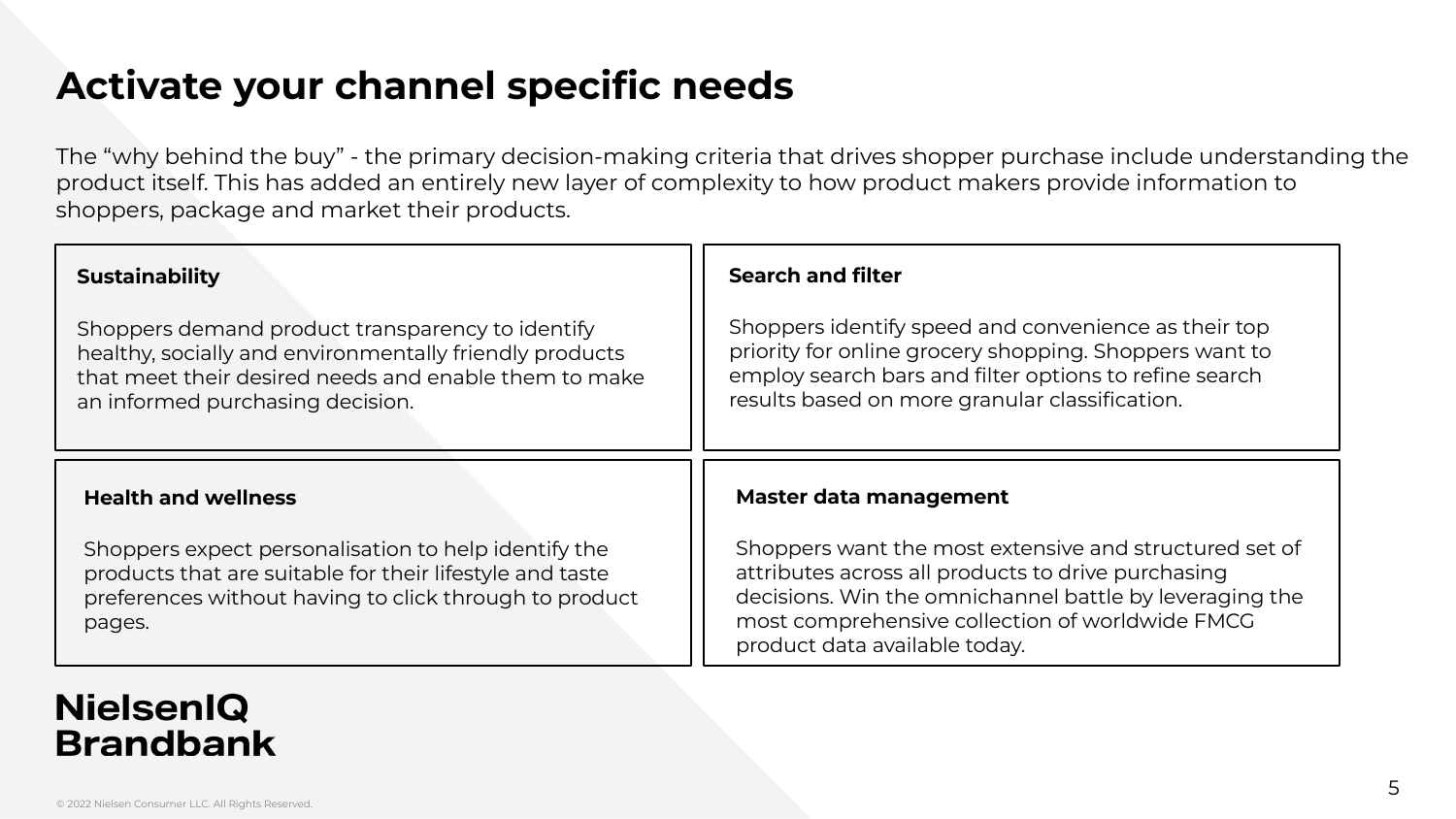

# Activate your channel specific needs
The “why behind the buy” - the primary decision-making criteria that drives shopper purchase include understanding the product itself. This has added an entirely new layer of complexity to how product makers provide information to shoppers, package and market their products.

Search and filter
Sustainability
Shoppers identify speed and convenience as their top priority for online grocery shopping. Shoppers want to employ search bars and filter options to refine search results based on more granular classification.
Shoppers demand product transparency to identify healthy, socially and environmentally friendly products that meet their desired needs and enable them to make an informed purchasing decision.

Master data management
Health and wellness
Shoppers want the most extensive and structured set of attributes across all products to drive purchasing decisions. Win the omnichannel battle by leveraging the most comprehensive collection of worldwide FMCG product data available today.
Shoppers expect personalisation to help identify the products that are suitable for their lifestyle and taste preferences without having to click through to product pages.